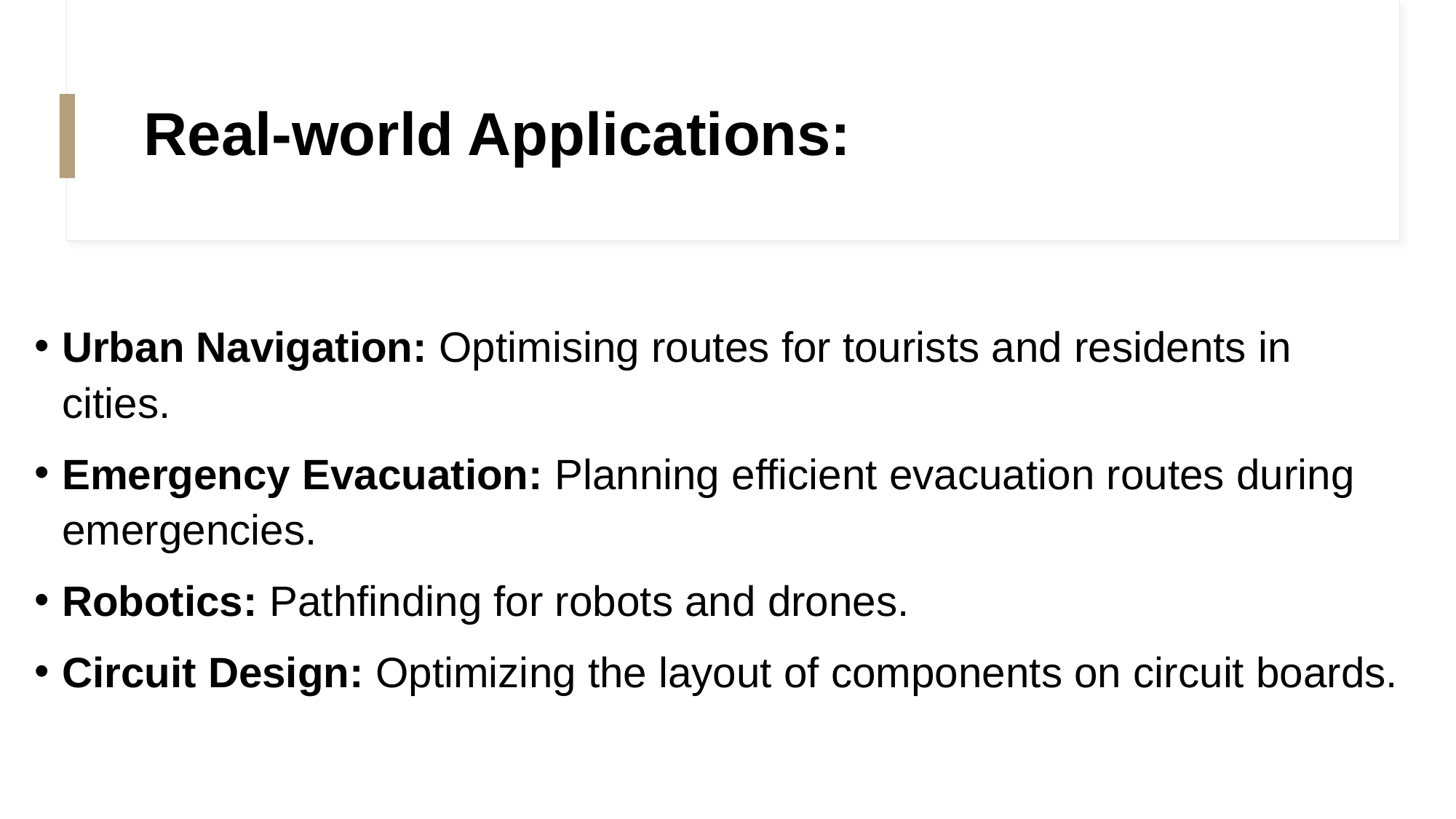

# Real-world Applications:
Urban Navigation: Optimising routes for tourists and residents in cities.
Emergency Evacuation: Planning efficient evacuation routes during emergencies.
Robotics: Pathfinding for robots and drones.
Circuit Design: Optimizing the layout of components on circuit boards.